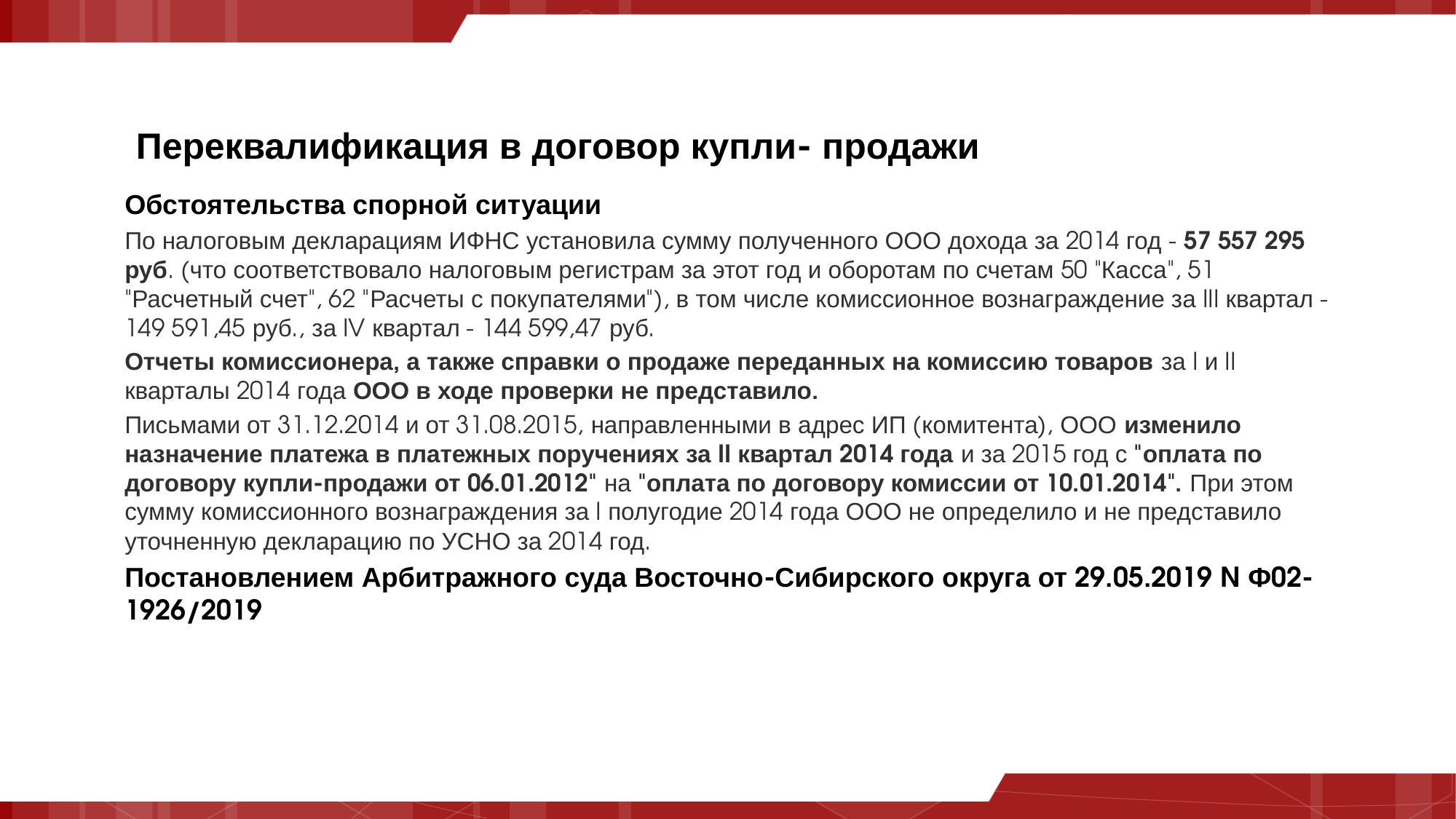

# Переквалификация в договор купли- продажи
Обстоятельства спорной ситуации
По налоговым декларациям ИФНС установила сумму полученного ООО дохода за 2014 год - 57 557 295 руб. (что соответствовало налоговым регистрам за этот год и оборотам по счетам 50 "Касса", 51 "Расчетный счет", 62 "Расчеты с покупателями"), в том числе комиссионное вознаграждение за III квартал - 149 591,45 руб., за IV квартал - 144 599,47 руб.
Отчеты комиссионера, а также справки о продаже переданных на комиссию товаров за I и II кварталы 2014 года ООО в ходе проверки не представило.
Письмами от 31.12.2014 и от 31.08.2015, направленными в адрес ИП (комитента), ООО изменило назначение платежа в платежных поручениях за II квартал 2014 года и за 2015 год с "оплата по договору купли-продажи от 06.01.2012" на "оплата по договору комиссии от 10.01.2014". При этом сумму комиссионного вознаграждения за I полугодие 2014 года ООО не определило и не представило уточненную декларацию по УСНО за 2014 год.
Постановлением Арбитражного суда Восточно-Сибирского округа от 29.05.2019 N Ф02-1926/2019